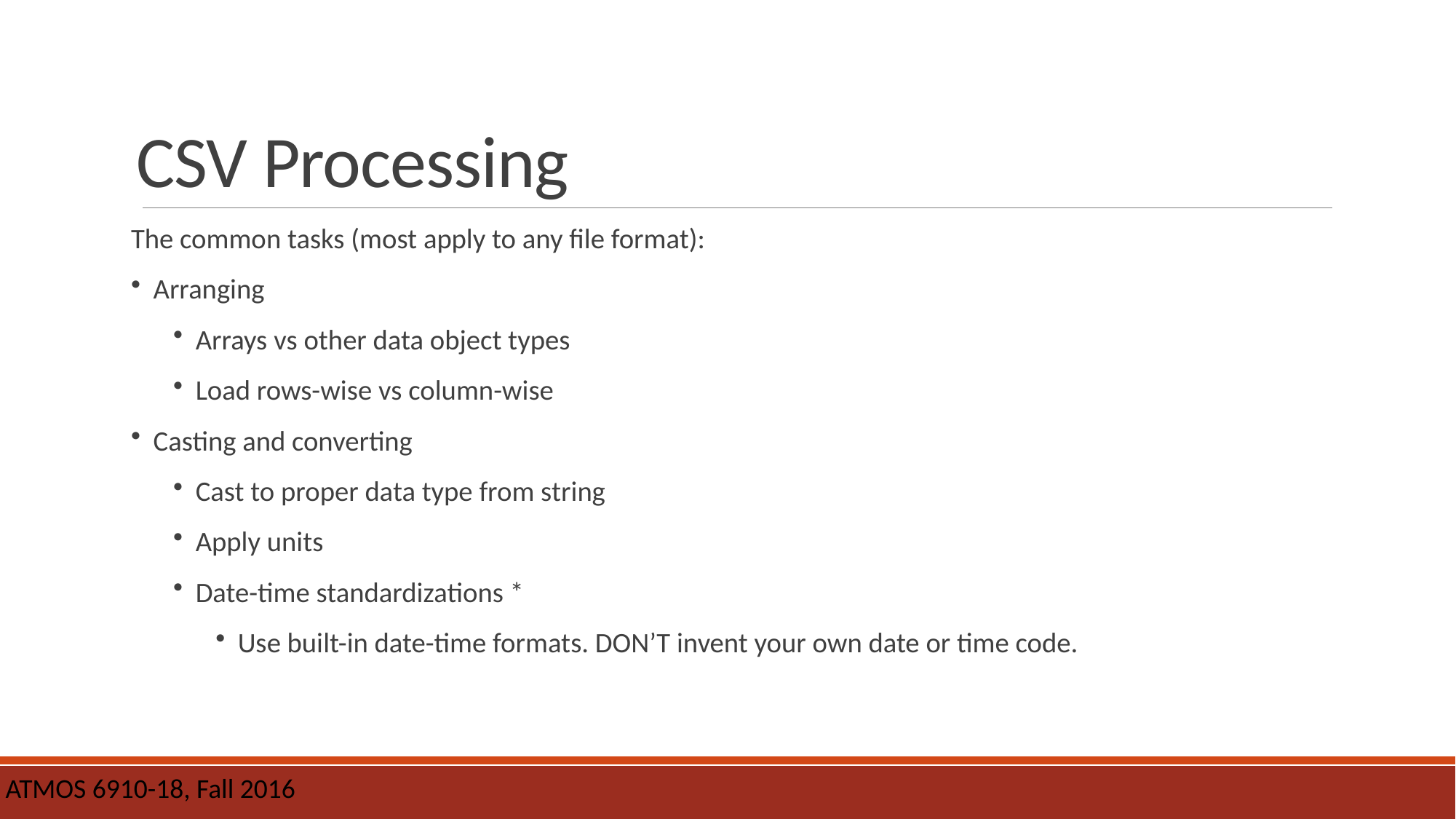

# CSV Processing
The common tasks (most apply to any file format):
Arranging
Arrays vs other data object types
Load rows-wise vs column-wise
Casting and converting
Cast to proper data type from string
Apply units
Date-time standardizations *
Use built-in date-time formats. DON’T invent your own date or time code.